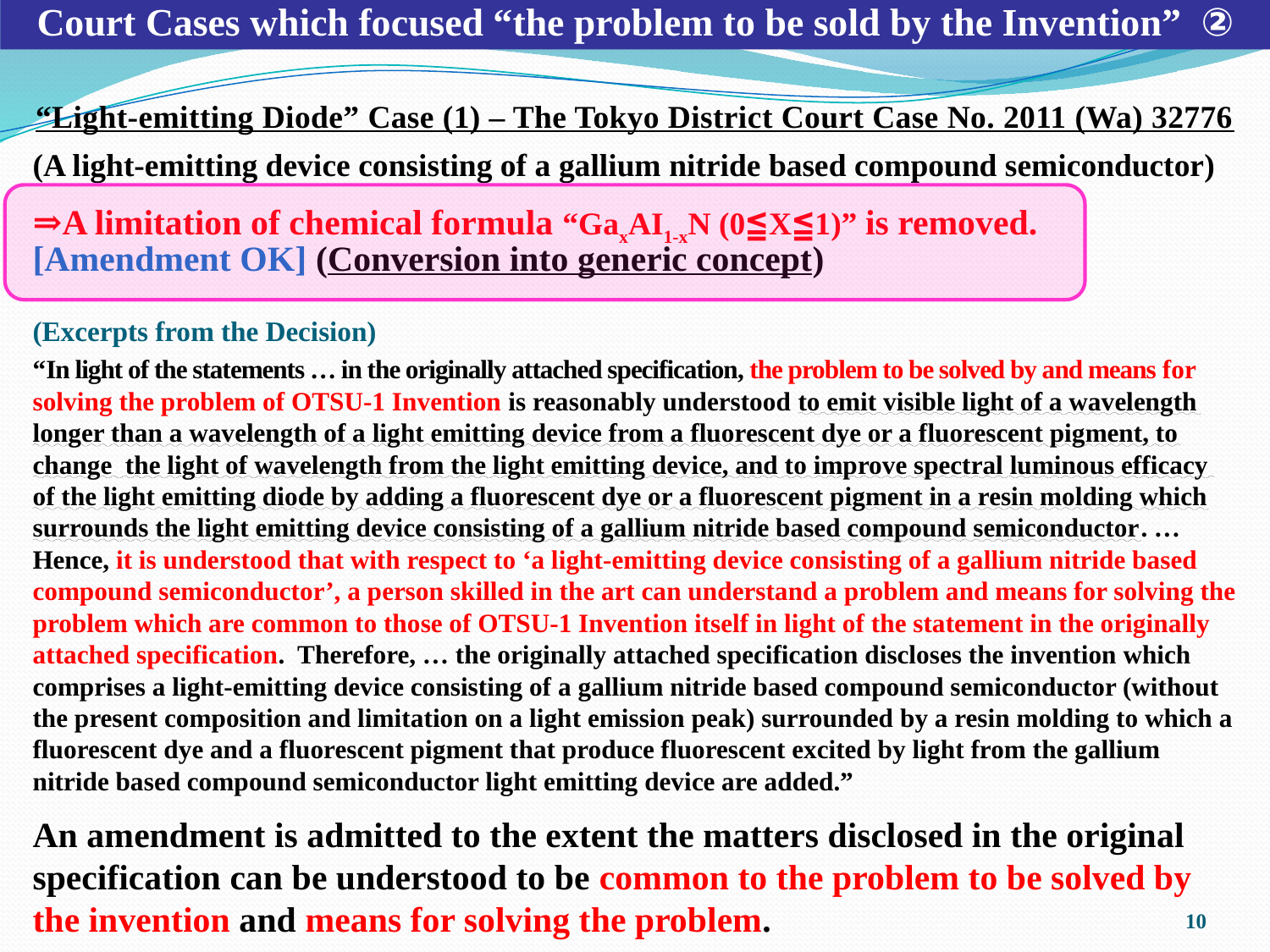

Court Cases which focused “the problem to be sold by the Invention”  ②
“Light-emitting Diode” Case (1) – The Tokyo District Court Case No. 2011 (Wa) 32776

(A light-emitting device consisting of a gallium nitride based compound semiconductor)

⇒A limitation of chemical formula “GaxAI1-xN (0≦X≦1)” is removed.
[Amendment OK] (Conversion into generic concept)

(Excerpts from the Decision)
“In light of the statements … in the originally attached specification, the problem to be solved by and means for solving the problem of OTSU-1 Invention is reasonably understood to emit visible light of a wavelength longer than a wavelength of a light emitting device from a fluorescent dye or a fluorescent pigment, to change  the light of wavelength from the light emitting device, and to improve spectral luminous efficacy of the light emitting diode by adding a fluorescent dye or a fluorescent pigment in a resin molding which surrounds the light emitting device consisting of a gallium nitride based compound semiconductor. …
Hence, it is understood that with respect to ‘a light-emitting device consisting of a gallium nitride based compound semiconductor’, a person skilled in the art can understand a problem and means for solving the problem which are common to those of OTSU-1 Invention itself in light of the statement in the originally attached specification.  Therefore, … the originally attached specification discloses the invention which comprises a light-emitting device consisting of a gallium nitride based compound semiconductor (without the present composition and limitation on a light emission peak) surrounded by a resin molding to which a fluorescent dye and a fluorescent pigment that produce fluorescent excited by light from the gallium nitride based compound semiconductor light emitting device are added.”

An amendment is admitted to the extent the matters disclosed in the original specification can be understood to be common to the problem to be solved by the invention and means for solving the problem.

10